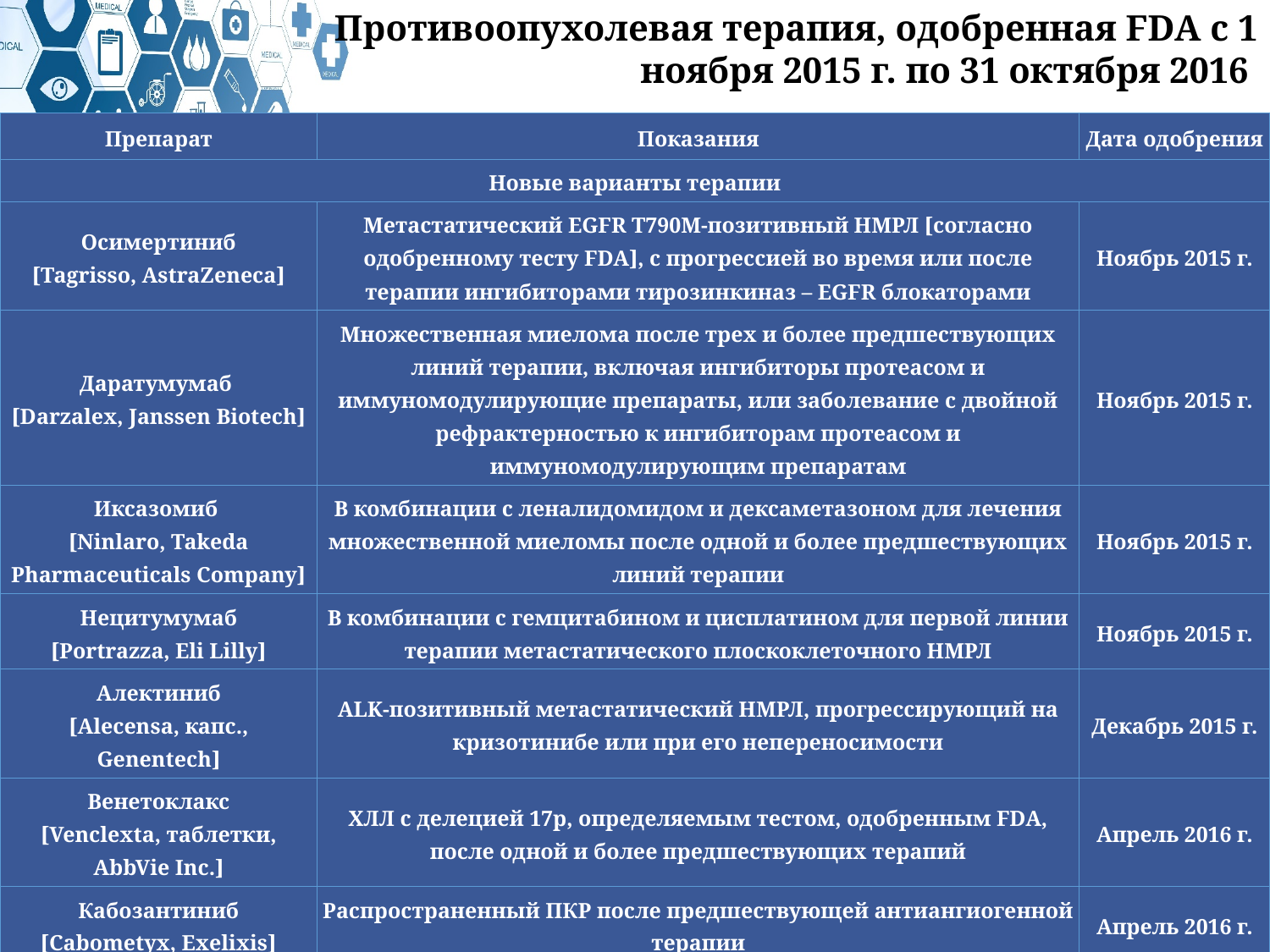

Противоопухолевая терапия, одобренная FDA с 1 ноября 2015 г. по 31 октября 2016
| Препарат | Показания | Дата одобрения |
| --- | --- | --- |
| Новые варианты терапии |  |  |
| Осимертиниб [Tagrisso, AstraZeneca] | Метастатический EGFR T790M-позитивный НМРЛ [согласно одобренному тесту FDA], с прогрессией во время или после терапии ингибиторами тирозинкиназ – EGFR блокаторами | Ноябрь 2015 г. |
| Даратумумаб  [Darzalex, Janssen Biotech] | Множественная миелома после трех и более предшествующих линий терапии, включая ингибиторы протеасом и иммуномодулирующие препараты, или заболевание с двойной рефрактерностью к ингибиторам протеасом и иммуномодулирующим препаратам | Ноябрь 2015 г. |
| Иксазомиб  [Ninlaro, Takeda Pharmaceuticals Company] | В комбинации с леналидомидом и дексаметазоном для лечения множественной миеломы после одной и более предшествующих линий терапии | Ноябрь 2015 г. |
| Нецитумумаб [Portrazza, Eli Lilly] | В комбинации с гемцитабином и цисплатином для первой линии терапии метастатического плоскоклеточного НМРЛ | Ноябрь 2015 г. |
| Алектиниб [Alecensa, капс., Genentech] | ALK-позитивный метастатический НМРЛ, прогрессирующий на кризотинибе или при его непереносимости | Декабрь 2015 г. |
| Венетоклакс [Venclexta, таблетки, AbbVie Inc.] | ХЛЛ с делецией 17р, определяемым тестом, одобренным FDA, после одной и более предшествующих терапий | Апрель 2016 г. |
| Кабозантиниб [Cabometyx, Exelixis] | Распространенный ПКР после предшествующей антиангиогенной терапии | Апрель 2016 г. |
| Атезолизумаб [Tecentriq, Genentech] | Местнораспространенный или метастатический уротелиальный рак, прогрессирующий во время или после платиносодержащей химиотерапии или в течение 12 мес. неоадьювантной или адьювантной терапии платиносодержащими препаратами | Май 2016 г. |